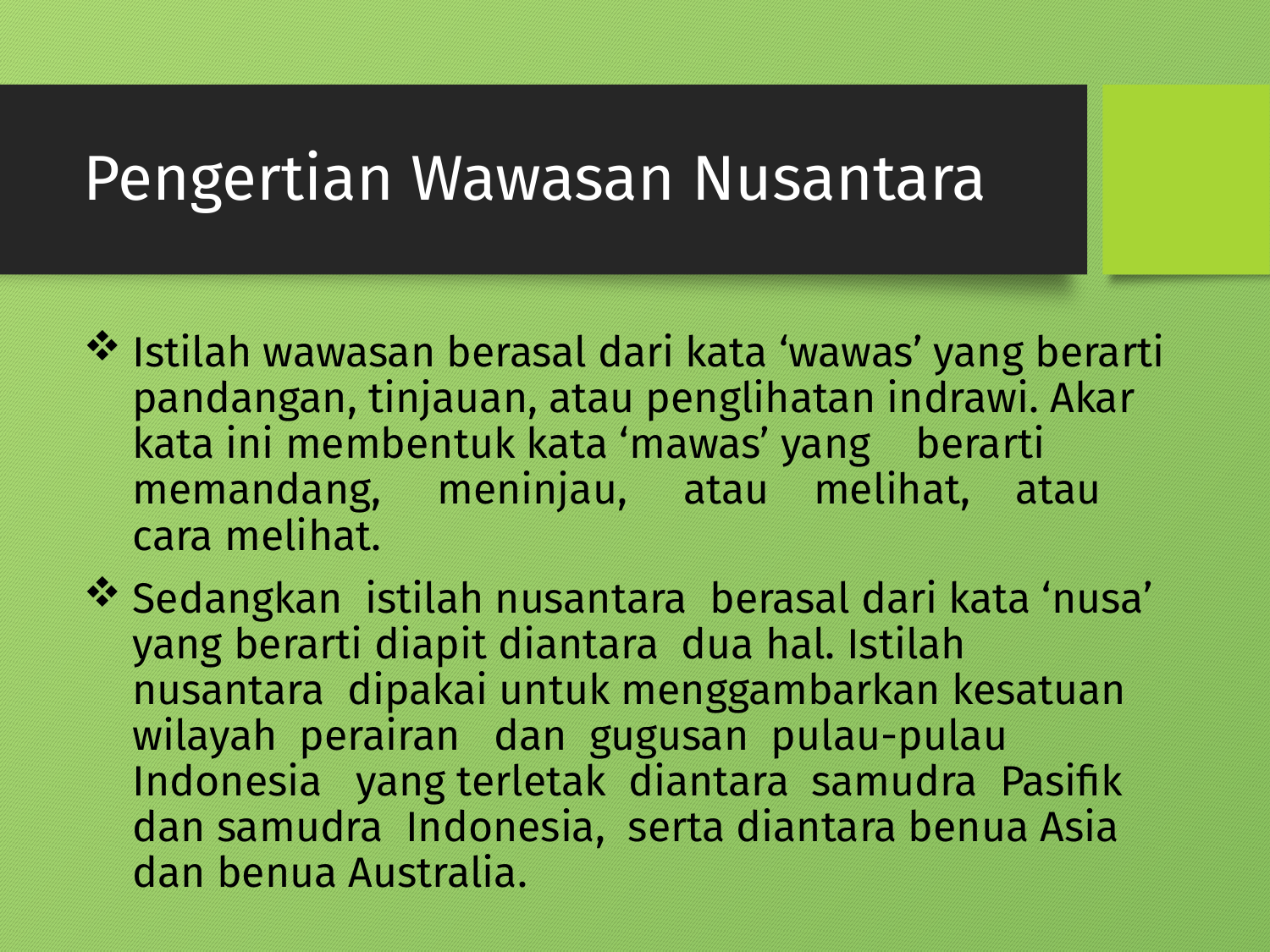

# Pengertian Wawasan Nusantara
Istilah wawasan berasal dari kata ‘wawas’ yang berarti pandangan, tinjauan, atau penglihatan indrawi. Akar kata ini membentuk kata ‘mawas’ yang    berarti    memandang,     meninjau,     atau    melihat,    atau    cara melihat.
Sedangkan  istilah nusantara  berasal dari kata ‘nusa’ yang berarti diapit diantara  dua hal. Istilah  nusantara  dipakai untuk menggambarkan kesatuan  wilayah  perairan   dan  gugusan  pulau-pulau   Indonesia   yang terletak  diantara  samudra  Pasifik dan samudra  Indonesia,  serta diantara benua Asia dan benua Australia.